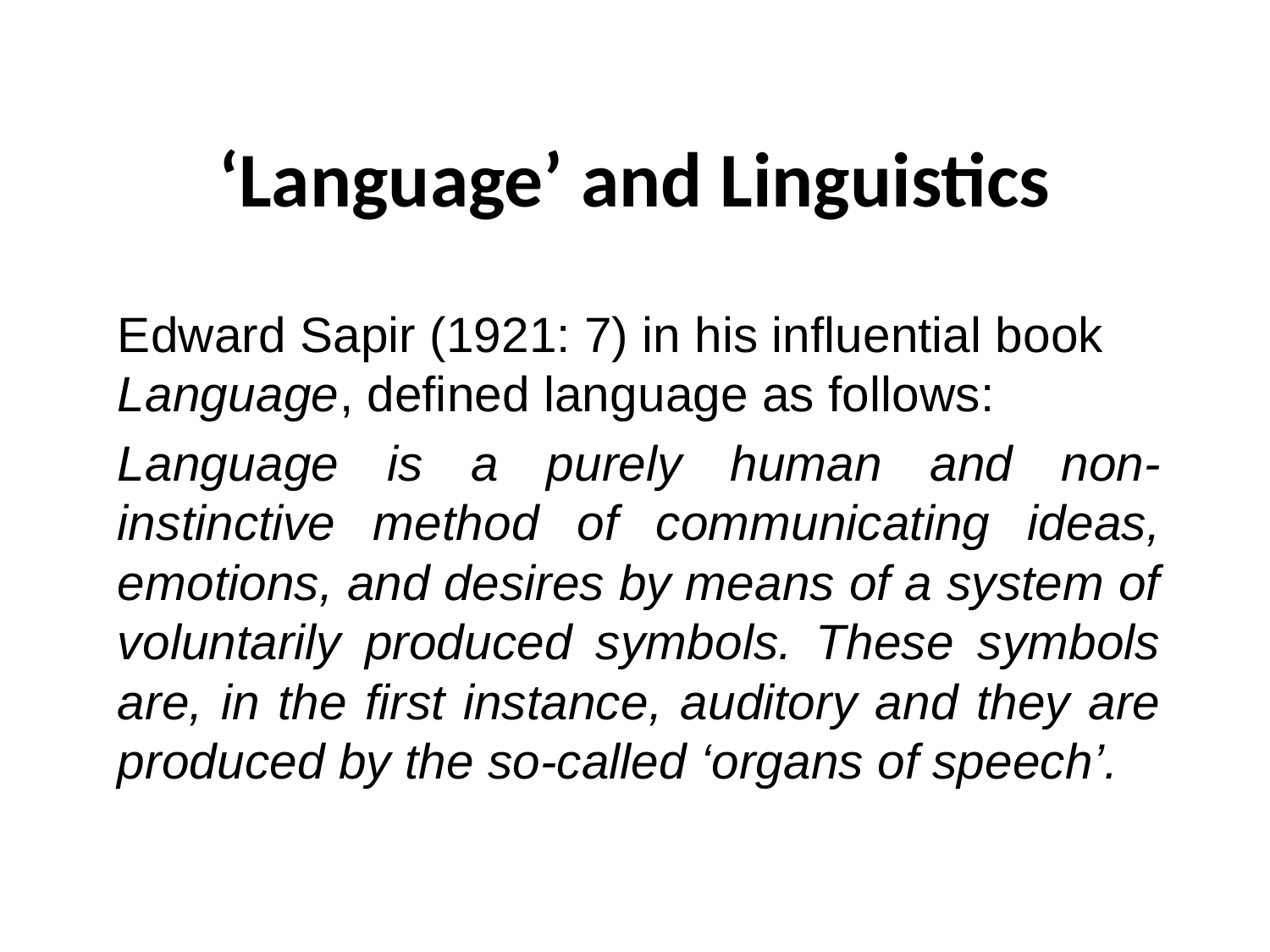

# ‘Language’ and Linguistics
Edward Sapir (1921: 7) in his influential book Language, defined language as follows:
Language is a purely human and non-instinctive method of communicating ideas, emotions, and desires by means of a system of voluntarily produced symbols. These symbols are, in the first instance, auditory and they are produced by the so-called ‘organs of speech’.